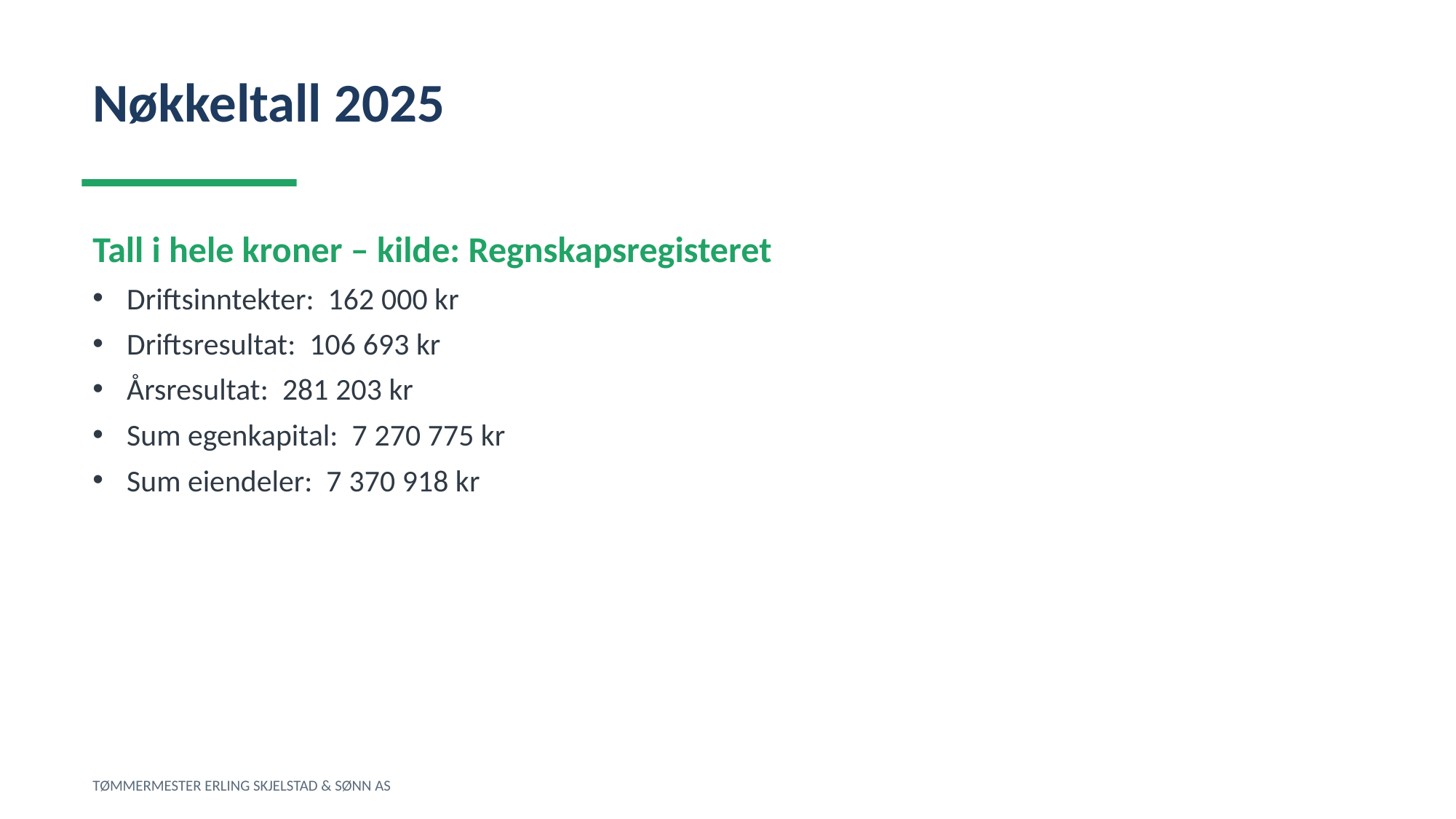

Nøkkeltall 2025

Tall i hele kroner – kilde: Regnskapsregisteret
Driftsinntekter:  162 000 kr
Driftsresultat:  106 693 kr
Årsresultat:  281 203 kr
Sum egenkapital:  7 270 775 kr
Sum eiendeler:  7 370 918 kr
TØMMERMESTER ERLING SKJELSTAD & SØNN AS